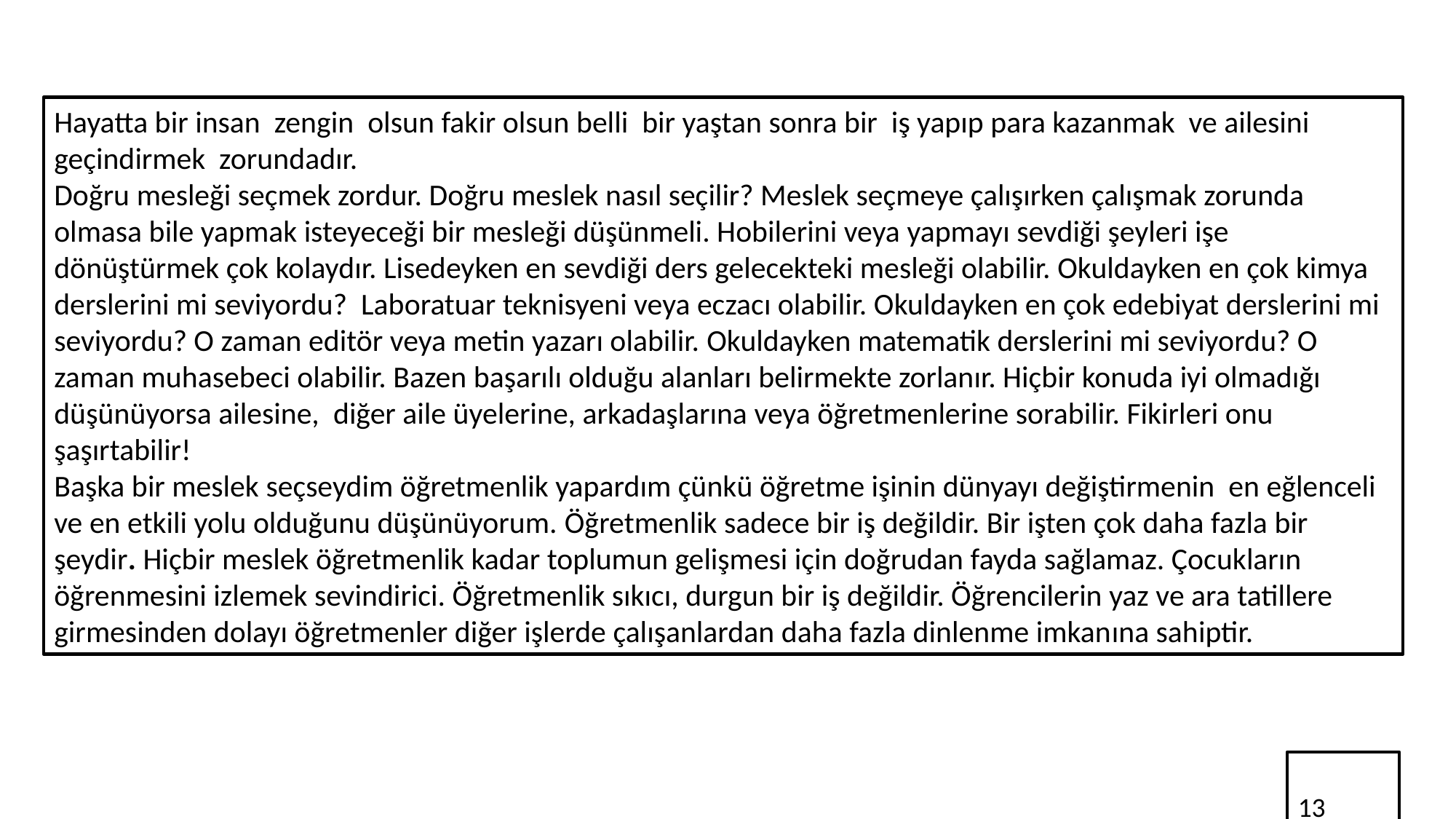

Hayatta bir insan  zengin  olsun fakir olsun belli  bir yaştan sonra bir  iş yapıp para kazanmak  ve ailesini  geçindirmek  zorundadır.
Doğru mesleği seçmek zordur. Doğru meslek nasıl seçilir? Meslek seçmeye çalışırken çalışmak zorunda olmasa bile yapmak isteyeceği bir mesleği düşünmeli. Hobilerini veya yapmayı sevdiği şeyleri işe dönüştürmek çok kolaydır. Lisedeyken en sevdiği ders gelecekteki mesleği olabilir. Okuldayken en çok kimya derslerini mi seviyordu?  Laboratuar teknisyeni veya eczacı olabilir. Okuldayken en çok edebiyat derslerini mi seviyordu? O zaman editör veya metin yazarı olabilir. Okuldayken matematik derslerini mi seviyordu? O zaman muhasebeci olabilir. Bazen başarılı olduğu alanları belirmekte zorlanır. Hiçbir konuda iyi olmadığı düşünüyorsa ailesine,  diğer aile üyelerine, arkadaşlarına veya öğretmenlerine sorabilir. Fikirleri onu şaşırtabilir!
Başka bir meslek seçseydim öğretmenlik yapardım çünkü öğretme işinin dünyayı değiştirmenin  en eğlenceli ve en etkili yolu olduğunu düşünüyorum. Öğretmenlik sadece bir iş değildir. Bir işten çok daha fazla bir şeydir. Hiçbir meslek öğretmenlik kadar toplumun gelişmesi için doğrudan fayda sağlamaz. Çocukların öğrenmesini izlemek sevindirici. Öğretmenlik sıkıcı, durgun bir iş değildir. Öğrencilerin yaz ve ara tatillere girmesinden dolayı öğretmenler diğer işlerde çalışanlardan daha fazla dinlenme imkanına sahiptir.
	13